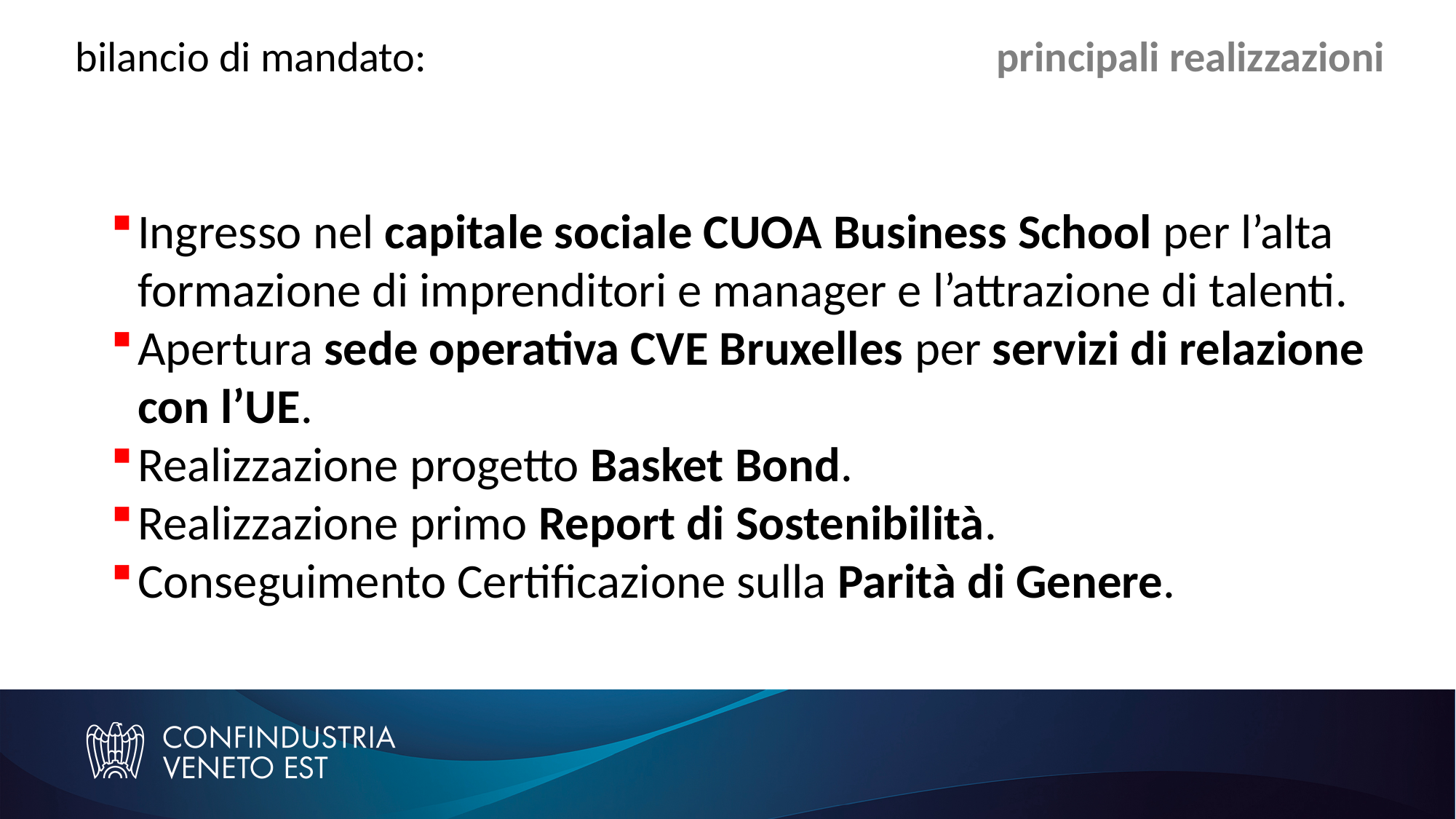

| bilancio di mandato: | principali realizzazioni |
| --- | --- |
Ingresso nel capitale sociale CUOA Business School per l’alta formazione di imprenditori e manager e l’attrazione di talenti.
Apertura sede operativa CVE Bruxelles per servizi di relazione con l’UE.
Realizzazione progetto Basket Bond.
Realizzazione primo Report di Sostenibilità.
Conseguimento Certificazione sulla Parità di Genere.